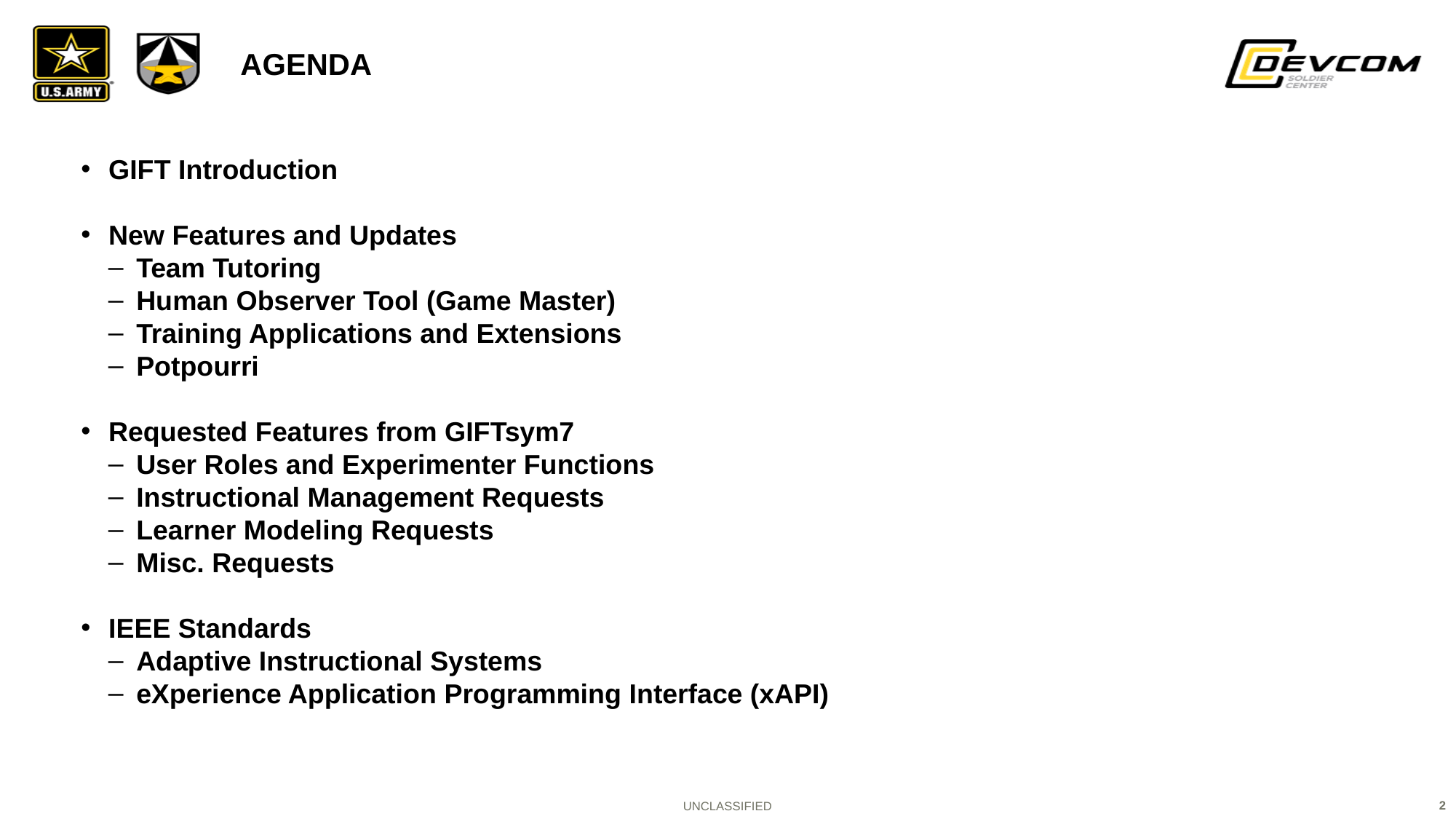

# agenda
GIFT Introduction

New Features and Updates
Team Tutoring
Human Observer Tool (Game Master)
Training Applications and Extensions
Potpourri

Requested Features from GIFTsym7
User Roles and Experimenter Functions
Instructional Management Requests
Learner Modeling Requests
Misc. Requests

IEEE Standards
Adaptive Instructional Systems
eXperience Application Programming Interface (xAPI)